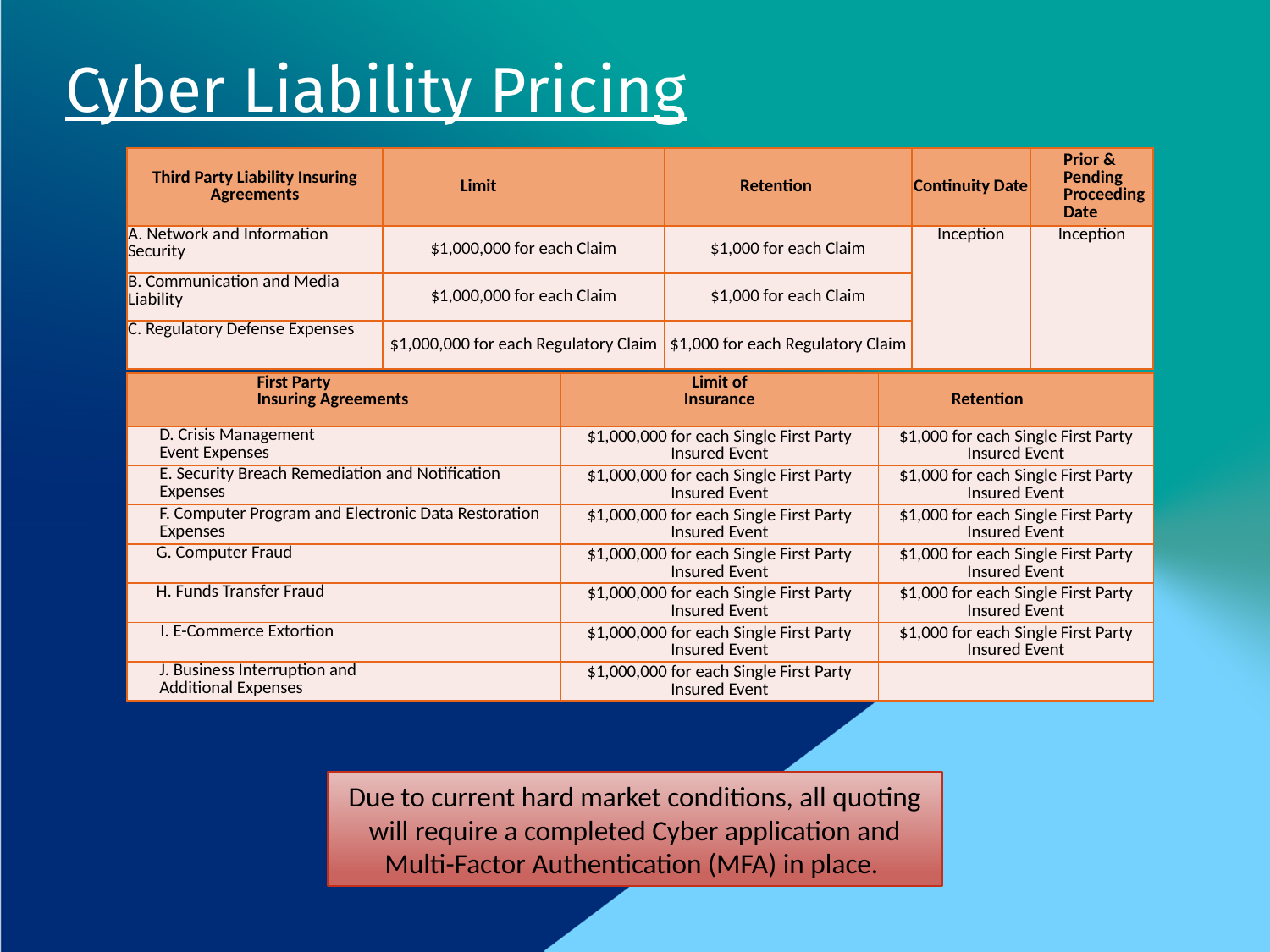

# Cyber Liability Pricing
| Third Party Liability Insuring Agreements | Limit | Retention | Continuity Date | Prior & Pending Proceeding Date |
| --- | --- | --- | --- | --- |
| A. Network and Information Security | $1,000,000 for each Claim | $1,000 for each Claim | Inception | Inception |
| B. Communication and Media Liability | $1,000,000 for each Claim | $1,000 for each Claim |  |  |
| C. Regulatory Defense Expenses | $1,000,000 for each Regulatory Claim | $1,000 for each Regulatory Claim |  |  |
| First Party Insuring Agreements | Limit of Insurance | Retention |
| --- | --- | --- |
| D. Crisis Management Event Expenses | $1,000,000 for each Single First Party Insured Event | $1,000 for each Single First Party Insured Event |
| E. Security Breach Remediation and Notification Expenses | $1,000,000 for each Single First Party Insured Event | $1,000 for each Single First Party Insured Event |
| F. Computer Program and Electronic Data Restoration Expenses | $1,000,000 for each Single First Party Insured Event | $1,000 for each Single First Party Insured Event |
| G. Computer Fraud | $1,000,000 for each Single First Party Insured Event | $1,000 for each Single First Party Insured Event |
| H. Funds Transfer Fraud | $1,000,000 for each Single First Party Insured Event | $1,000 for each Single First Party Insured Event |
| I. E-Commerce Extortion | $1,000,000 for each Single First Party Insured Event | $1,000 for each Single First Party Insured Event |
| J. Business Interruption and Additional Expenses | $1,000,000 for each Single First Party Insured Event |  |
Due to current hard market conditions, all quoting will require a completed Cyber application and Multi-Factor Authentication (MFA) in place.